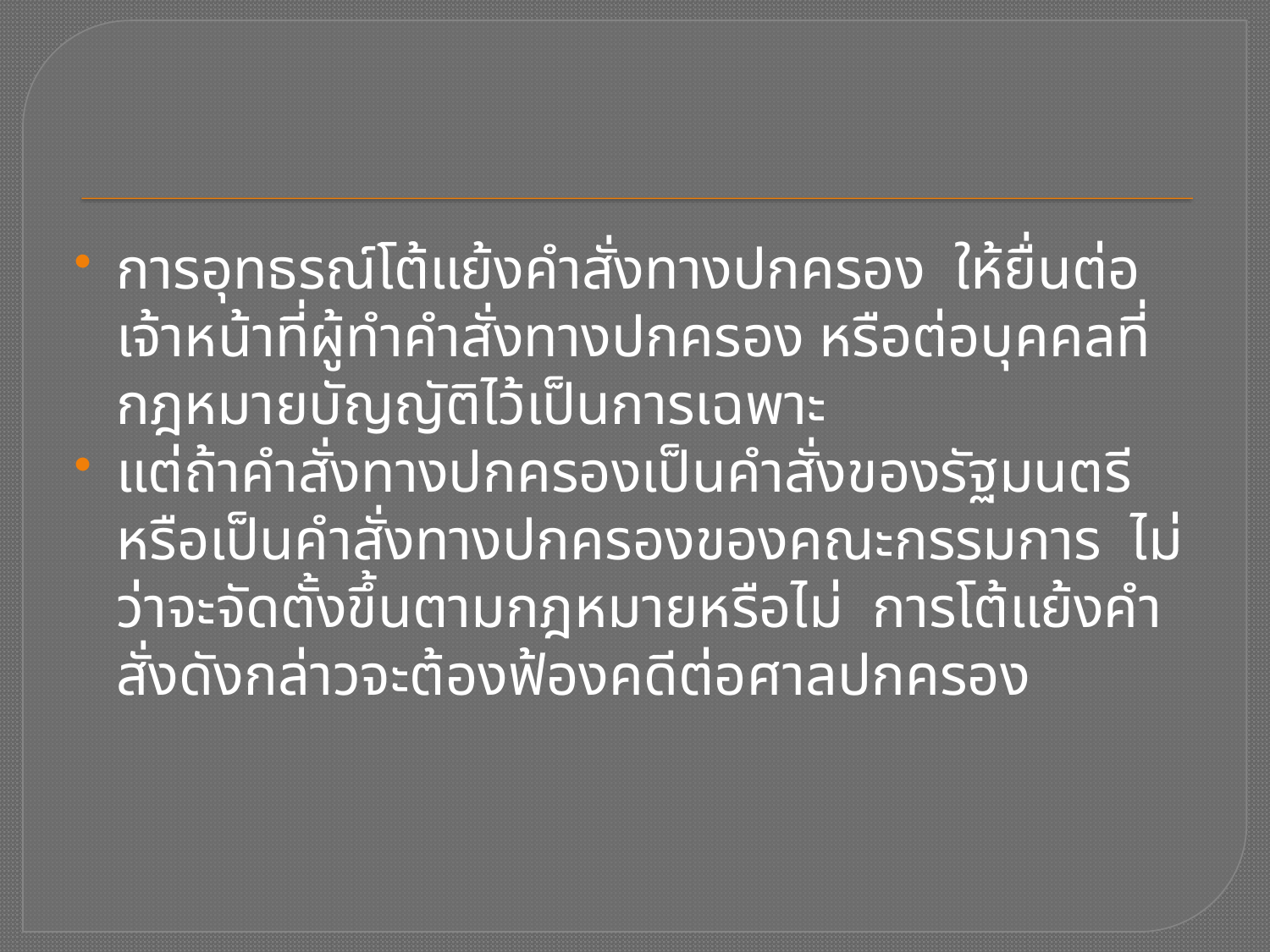

การอุทธรณ์โต้แย้งคำสั่งทางปกครอง  ให้ยื่นต่อเจ้าหน้าที่ผู้ทำคำสั่งทางปกครอง หรือต่อบุคคลที่กฎหมายบัญญัติไว้เป็นการเฉพาะ
แต่ถ้าคำสั่งทางปกครองเป็นคำสั่งของรัฐมนตรี หรือเป็นคำสั่งทางปกครองของคณะกรรมการ  ไม่ว่าจะจัดตั้งขึ้นตามกฎหมายหรือไม่  การโต้แย้งคำสั่งดังกล่าวจะต้องฟ้องคดีต่อศาลปกครอง